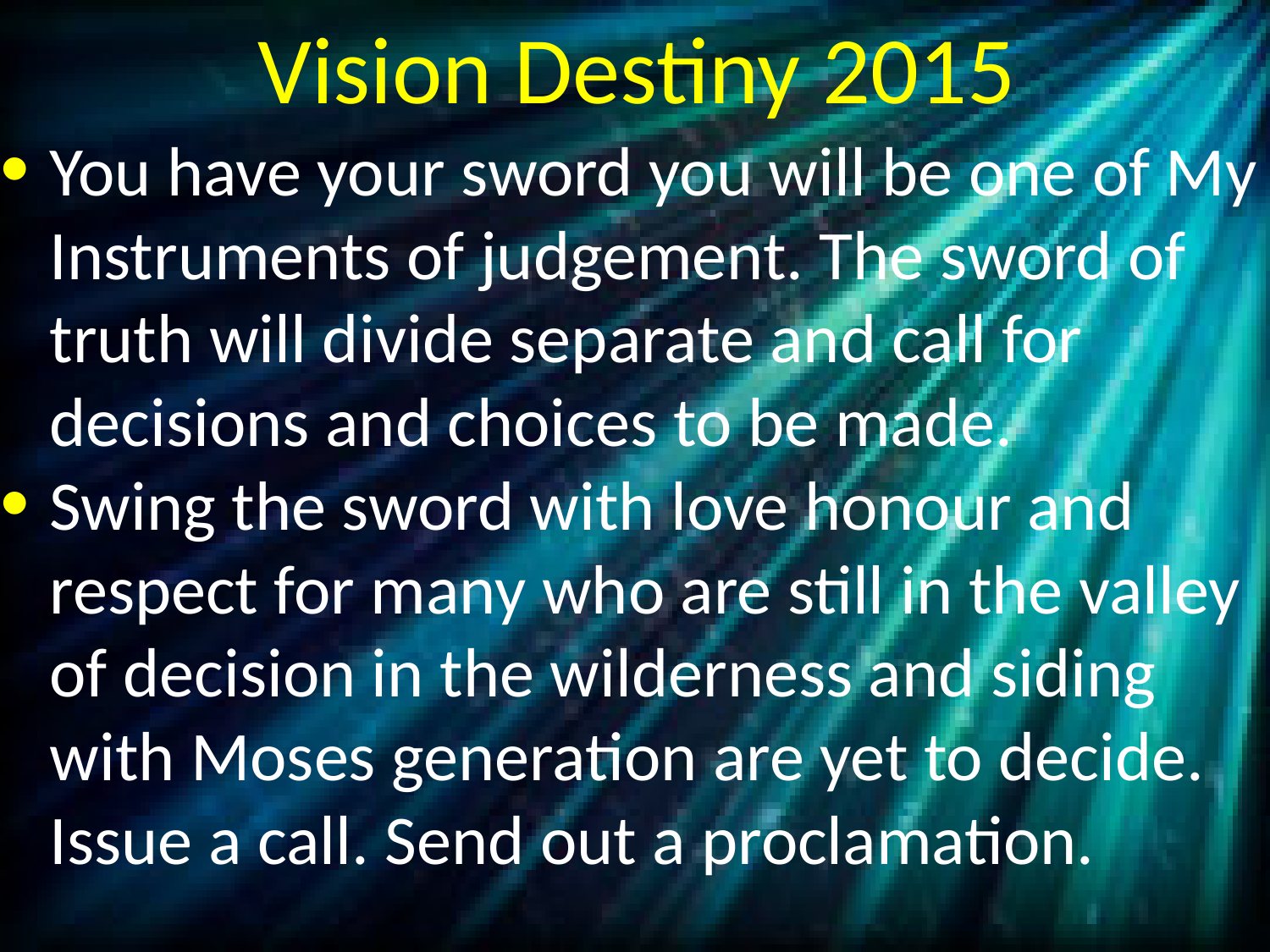

# Vision Destiny 2015
You have your sword you will be one of My Instruments of judgement. The sword of truth will divide separate and call for decisions and choices to be made.
Swing the sword with love honour and respect for many who are still in the valley of decision in the wilderness and siding with Moses generation are yet to decide. Issue a call. Send out a proclamation.